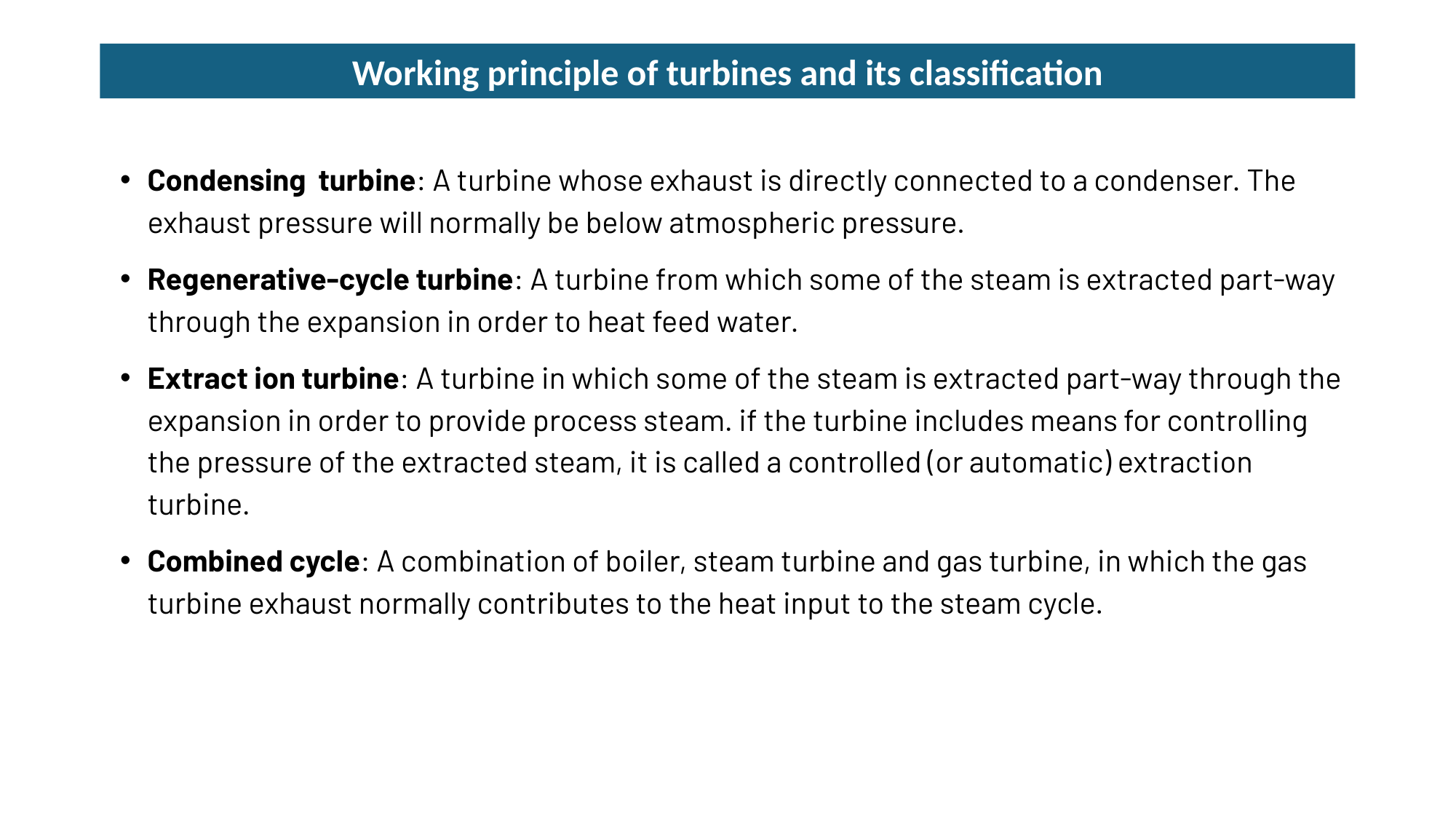

Working principle of turbines and its classification
Condensing  turbine: A turbine whose exhaust is directly connected to a condenser. The exhaust pressure will normally be below atmospheric pressure.
Regenerative-cycle turbine: A turbine from which some of the steam is extracted part-way through the expansion in order to heat feed water.
Extract ion turbine: A turbine in which some of the steam is extracted part-way through the expansion in order to provide process steam. if the turbine includes means for controlling the pressure of the extracted steam, it is called a controlled (or automatic) extraction turbine.
Combined cycle: A combination of boiler, steam turbine and gas turbine, in which the gas turbine exhaust normally contributes to the heat input to the steam cycle.